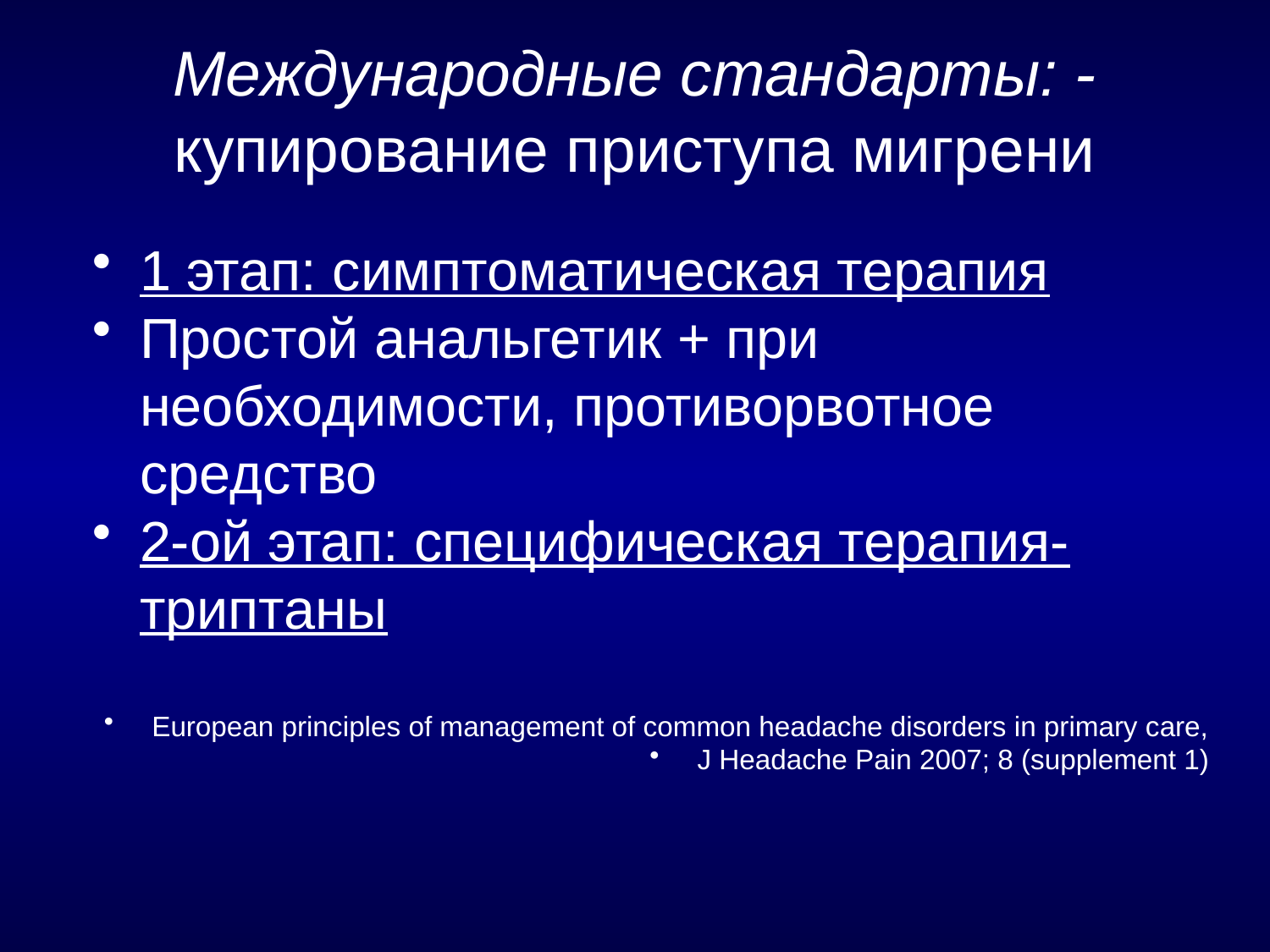

# Международные стандарты: - купирование приступа мигрени
1 этап: симптоматическая терапия
Простой анальгетик + при необходимости, противорвотное средство
2-ой этап: специфическая терапия- триптаны

European principles of management of common headache disorders in primary care,
J Headache Pain 2007; 8 (supplement 1)